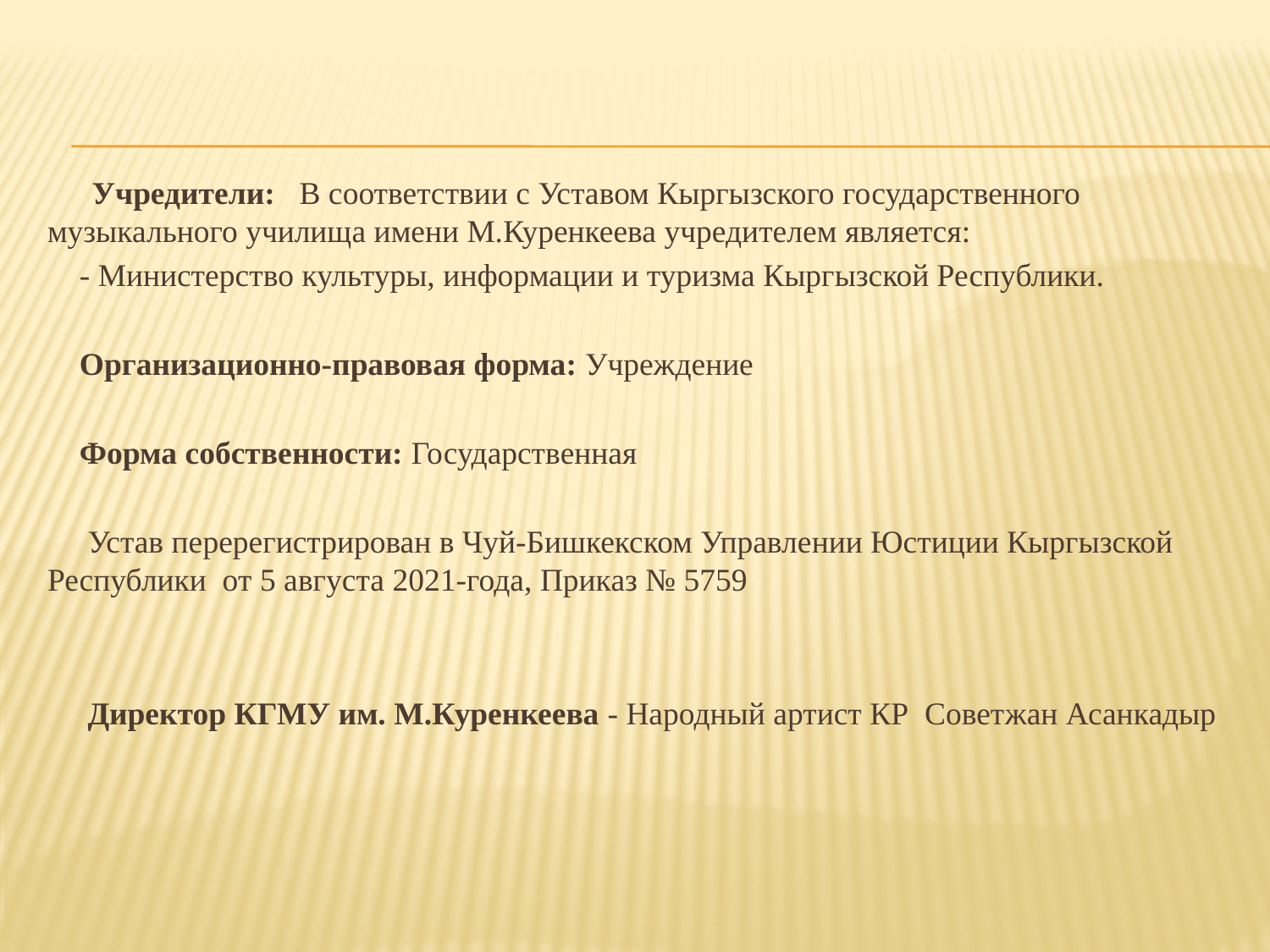

Учредители:   В соответствии с Уставом Кыргызского государственного музыкального училища имени М.Куренкеева учредителем является:
    - Министерство культуры, информации и туризма Кыргызской Республики.

    Организационно-правовая форма: Учреждение

    Форма собственности: Государственная

     Устав перерегистрирован в Чуй-Бишкекском Управлении Юстиции Кыргызской Республики  от 5 августа 2021-года, Приказ № 5759

     Директор КГМУ им. М.Куренкеева - Народный артист КР  Советжан Асанкадыр